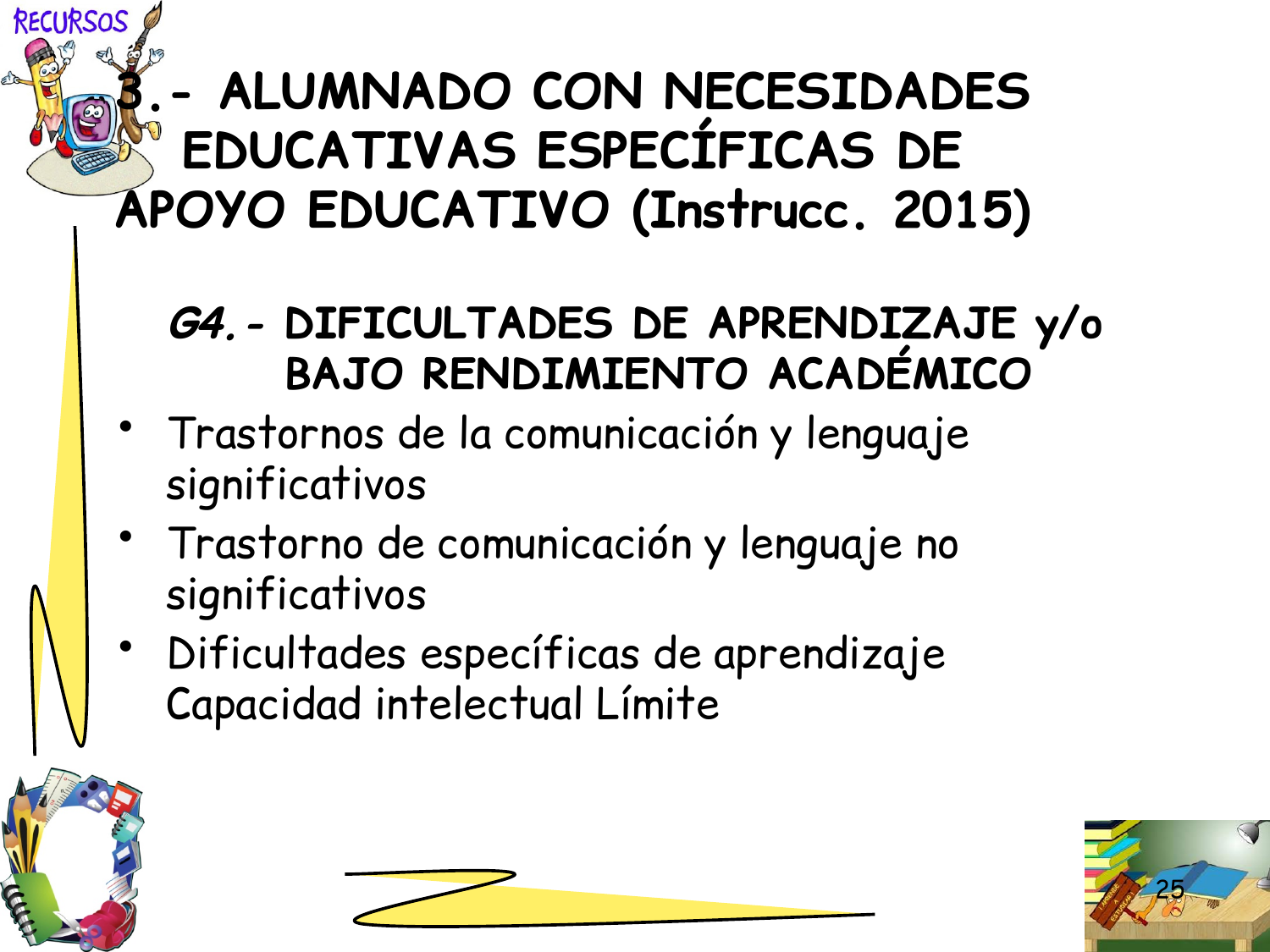

# 3.- ALUMNADO CON NECESIDADES EDUCATIVAS ESPECÍFICAS DE APOYO EDUCATIVO (Instrucc. 2015)
G4.- DIFICULTADES DE APRENDIZAJE y/o BAJO RENDIMIENTO ACADÉMICO
Trastornos de la comunicación y lenguaje significativos
Trastorno de comunicación y lenguaje no significativos
Dificultades específicas de aprendizaje Capacidad intelectual Límite

25